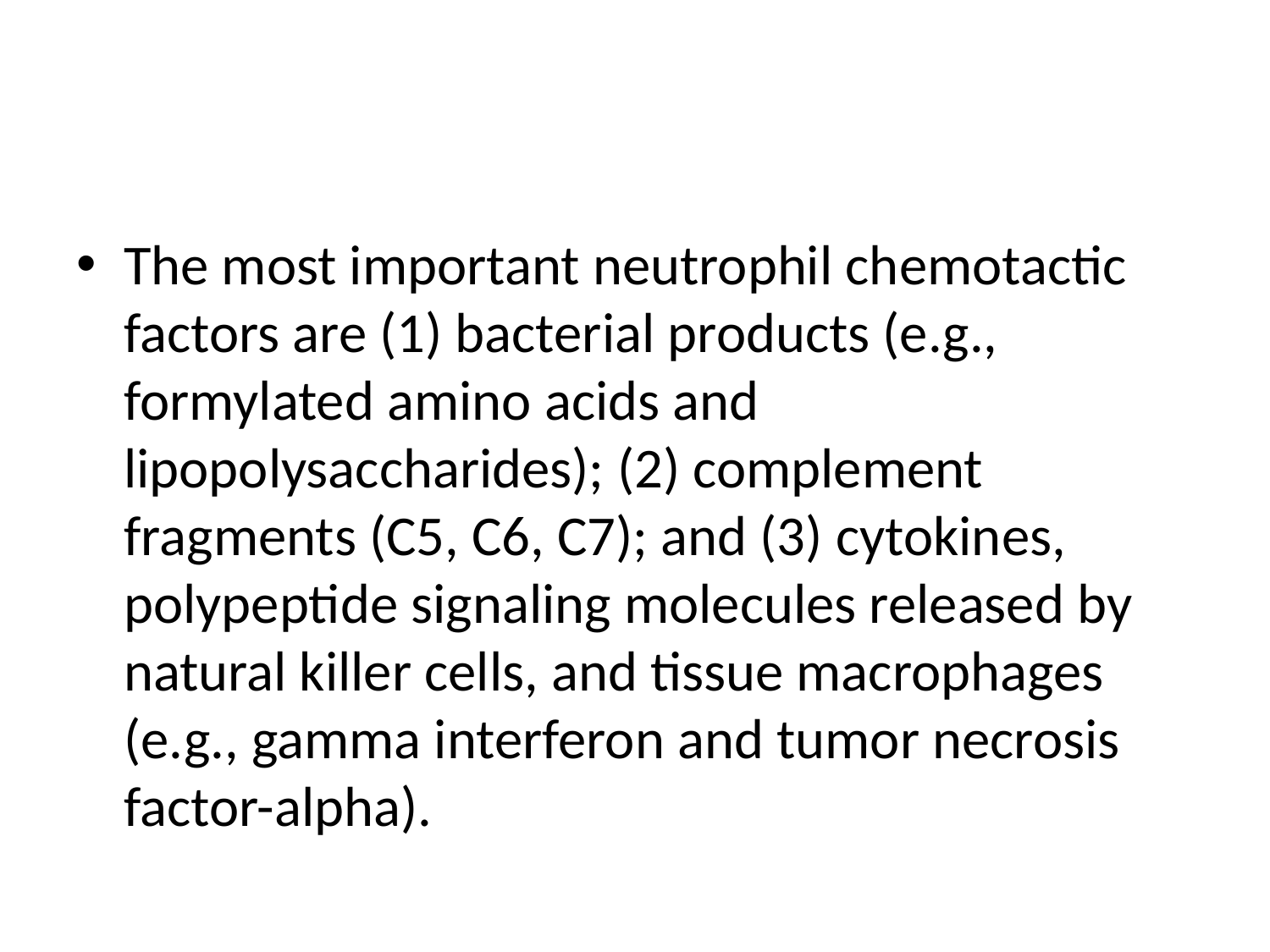

#
The most important neutrophil chemotactic factors are (1) bacterial products (e.g., formylated amino acids and lipopolysaccharides); (2) complement fragments (C5, C6, C7); and (3) cytokines, polypeptide signaling molecules released by natural killer cells, and tissue macrophages (e.g., gamma interferon and tumor necrosis factor-alpha).